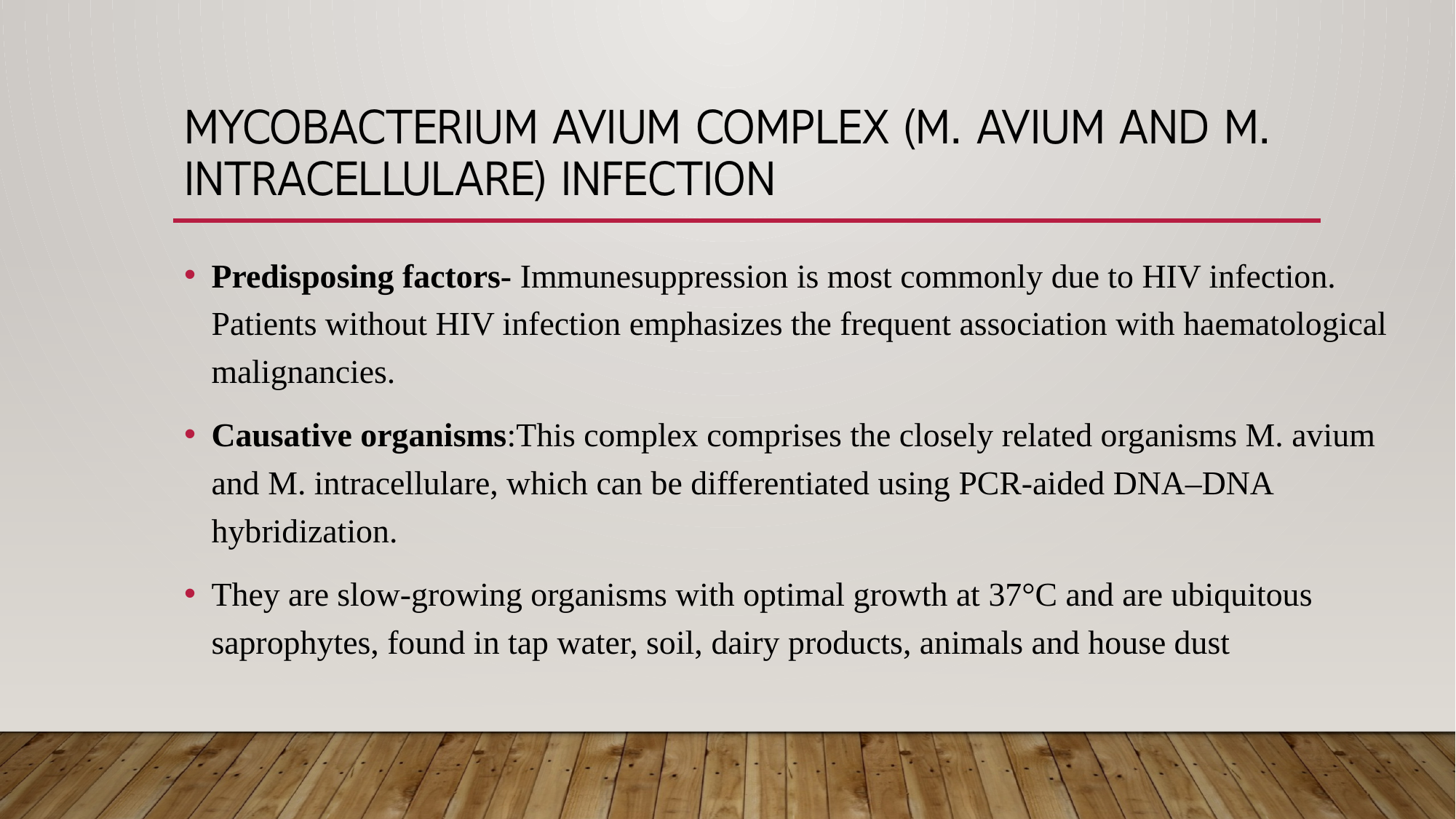

# Mycobacterium avium complex (M. avium and M. intracellulare) infection
Predisposing factors- Immunesuppression is most commonly due to HIV infection. Patients without HIV infection emphasizes the frequent association with haematological malignancies.
Causative organisms:This complex comprises the closely related organisms M. avium and M. intracellulare, which can be differentiated using PCR‐aided DNA–DNA hybridization.
They are slow‐growing organisms with optimal growth at 37°C and are ubiquitous saprophytes, found in tap water, soil, dairy products, animals and house dust